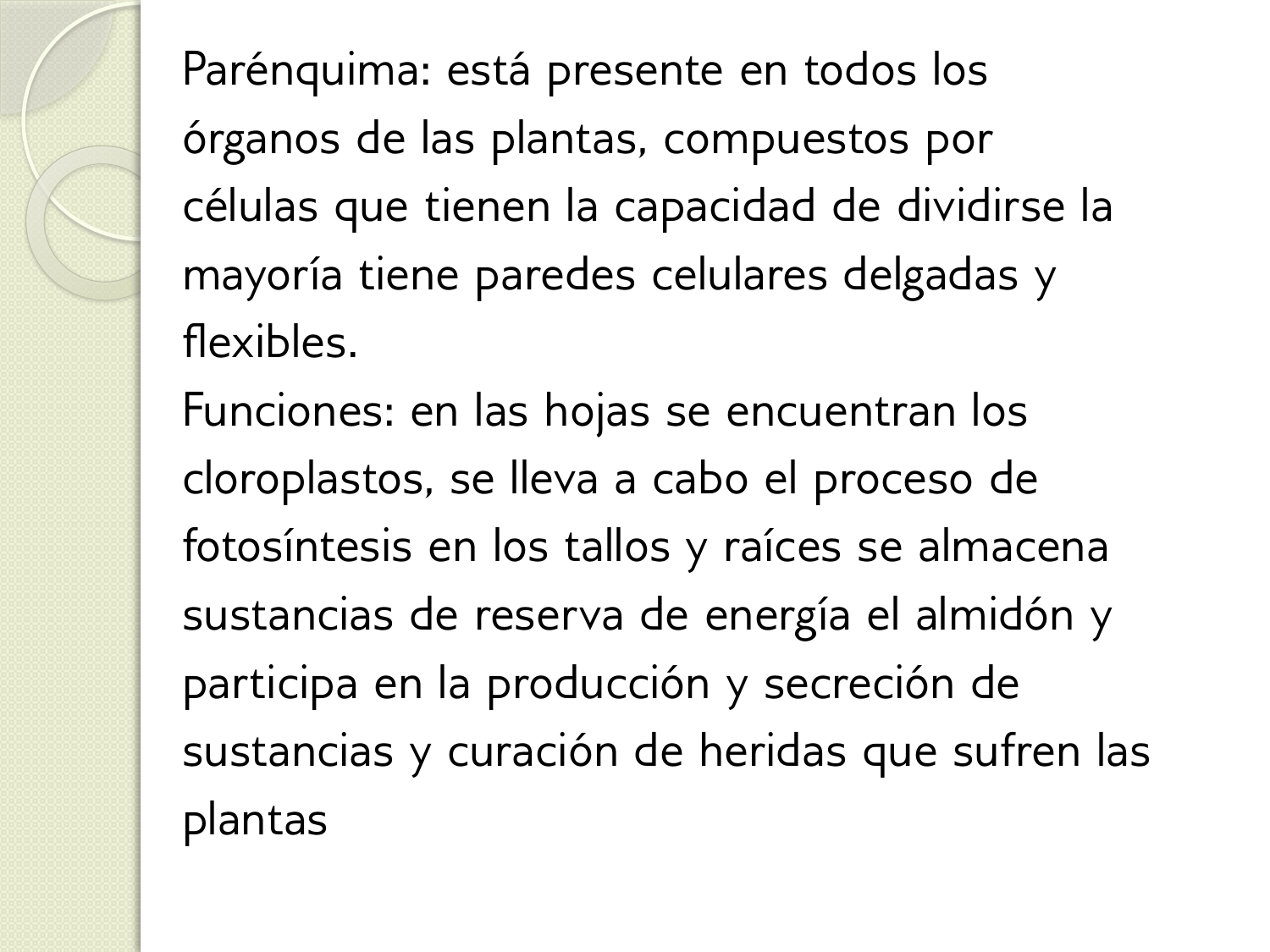

Parénquima: está presente en todos los
órganos de las plantas, compuestos por
células que tienen la capacidad de dividirse la
mayoría tiene paredes celulares delgadas y
flexibles.
Funciones: en las hojas se encuentran los
cloroplastos, se lleva a cabo el proceso de
fotosíntesis en los tallos y raíces se almacena
sustancias de reserva de energía el almidón y
participa en la producción y secreción de
sustancias y curación de heridas que sufren las
plantas